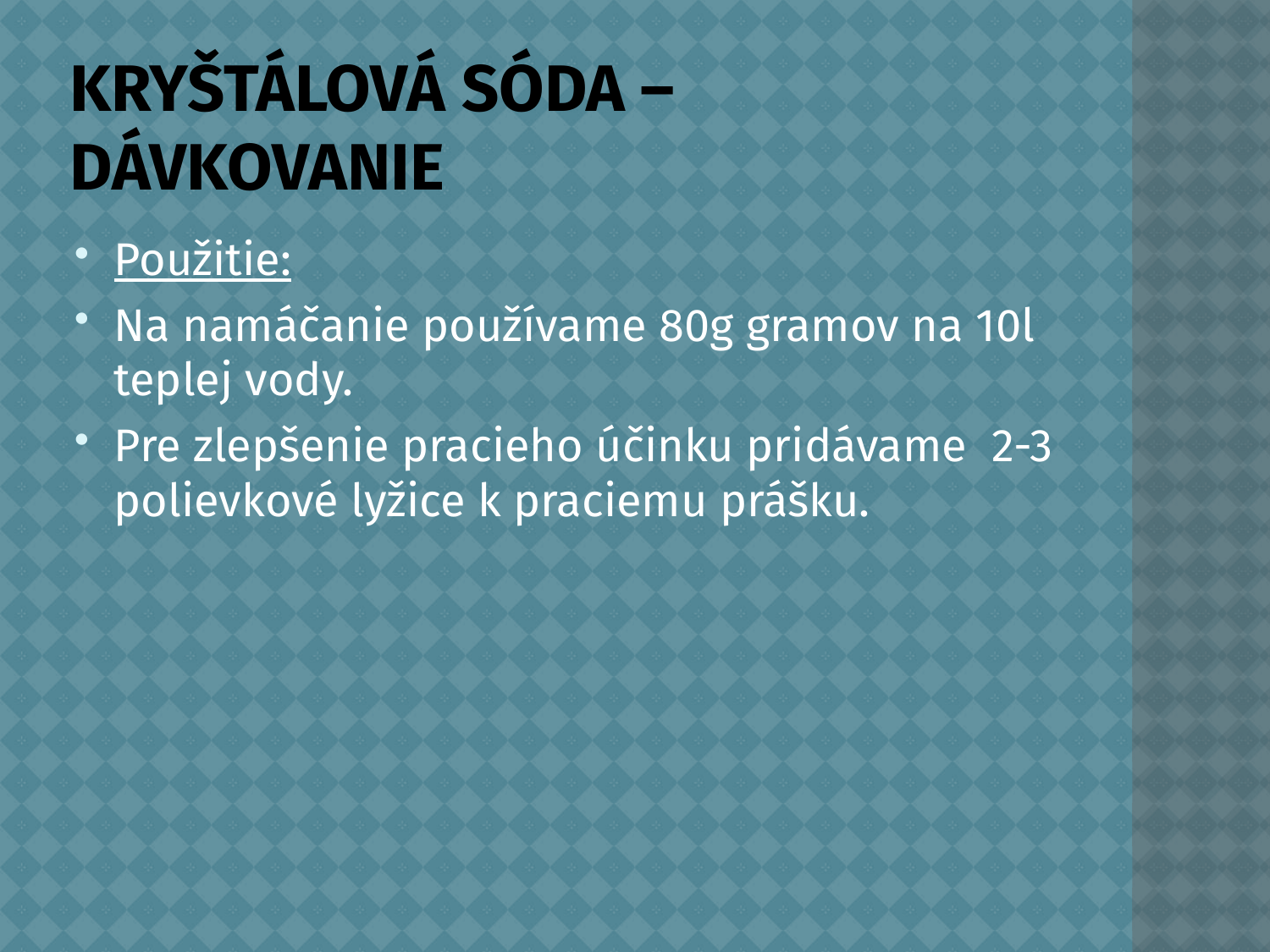

# Kryštálová sóda – dávkovanie
Použitie:
Na namáčanie používame 80g gramov na 10l teplej vody.
Pre zlepšenie pracieho účinku pridávame  2-3 polievkové lyžice k praciemu prášku.